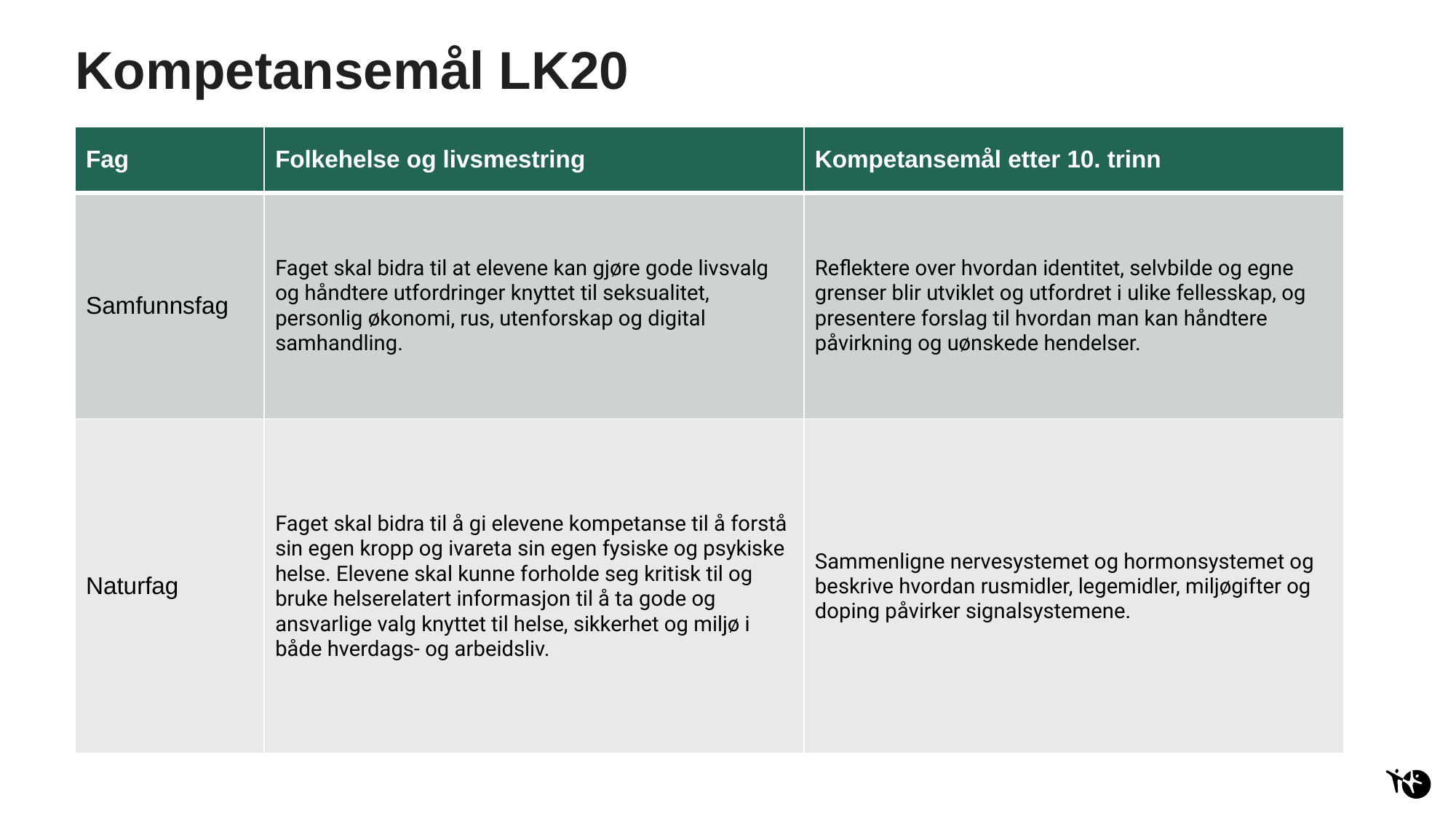

# Kompetansemål LK20
| Fag | Folkehelse og livsmestring | Kompetansemål etter 10. trinn |
| --- | --- | --- |
| Samfunnsfag | Faget skal bidra til at elevene kan gjøre gode livsvalg og håndtere utfordringer knyttet til seksualitet, personlig økonomi, rus, utenforskap og digital samhandling. | Reflektere over hvordan identitet, selvbilde og egne grenser blir utviklet og utfordret i ulike fellesskap, og presentere forslag til hvordan man kan håndtere påvirkning og uønskede hendelser. |
| Naturfag | Faget skal bidra til å gi elevene kompetanse til å forstå sin egen kropp og ivareta sin egen fysiske og psykiske helse. Elevene skal kunne forholde seg kritisk til og bruke helserelatert informasjon til å ta gode og ansvarlige valg knyttet til helse, sikkerhet og miljø i både hverdags- og arbeidsliv. | Sammenligne nervesystemet og hormonsystemet og beskrive hvordan rusmidler, legemidler, miljøgifter og doping påvirker signalsystemene. |